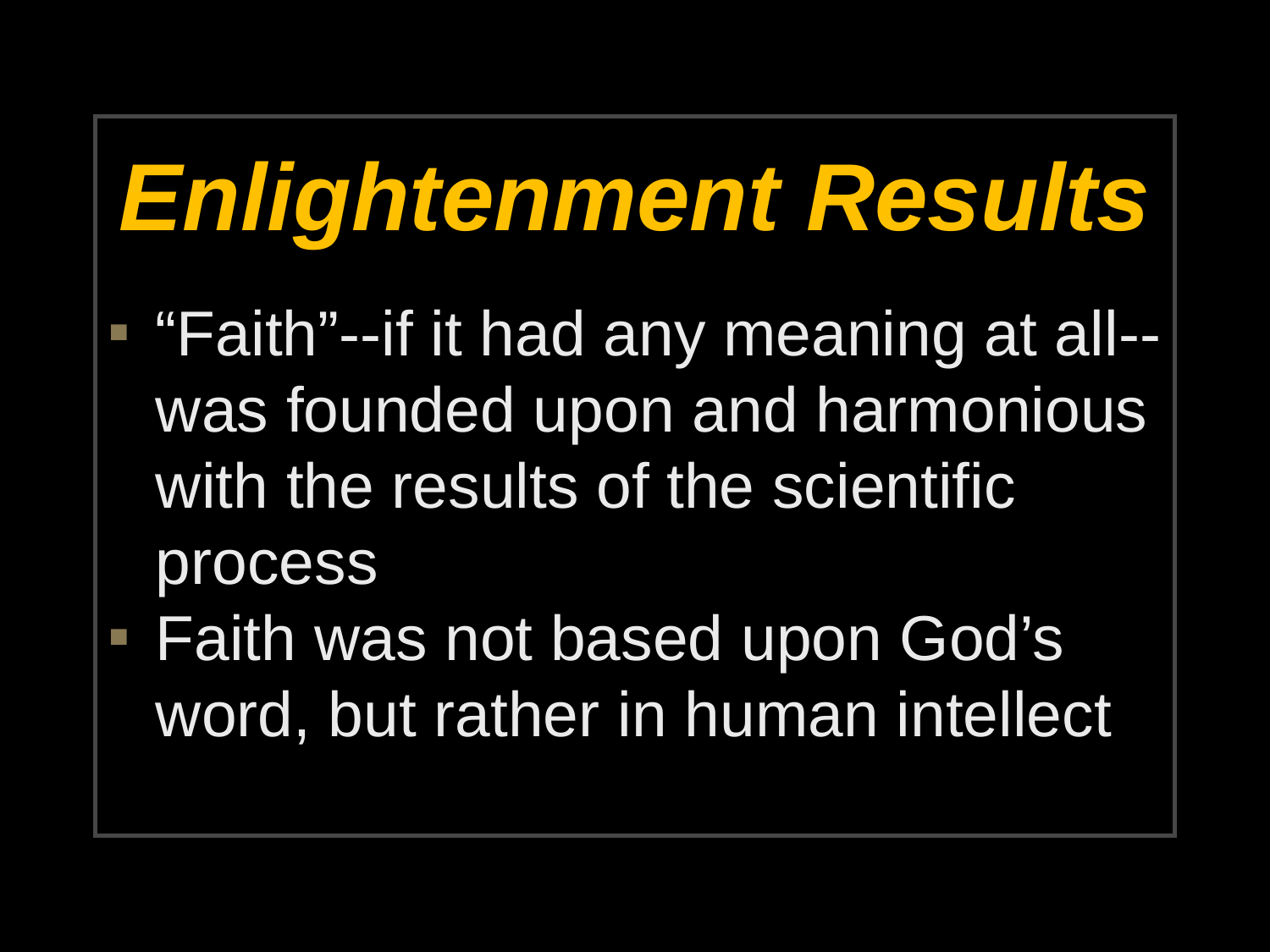

# Enlightenment Results
“Faith”--if it had any meaning at all--was founded upon and harmonious with the results of the scientific process
Faith was not based upon God’s word, but rather in human intellect